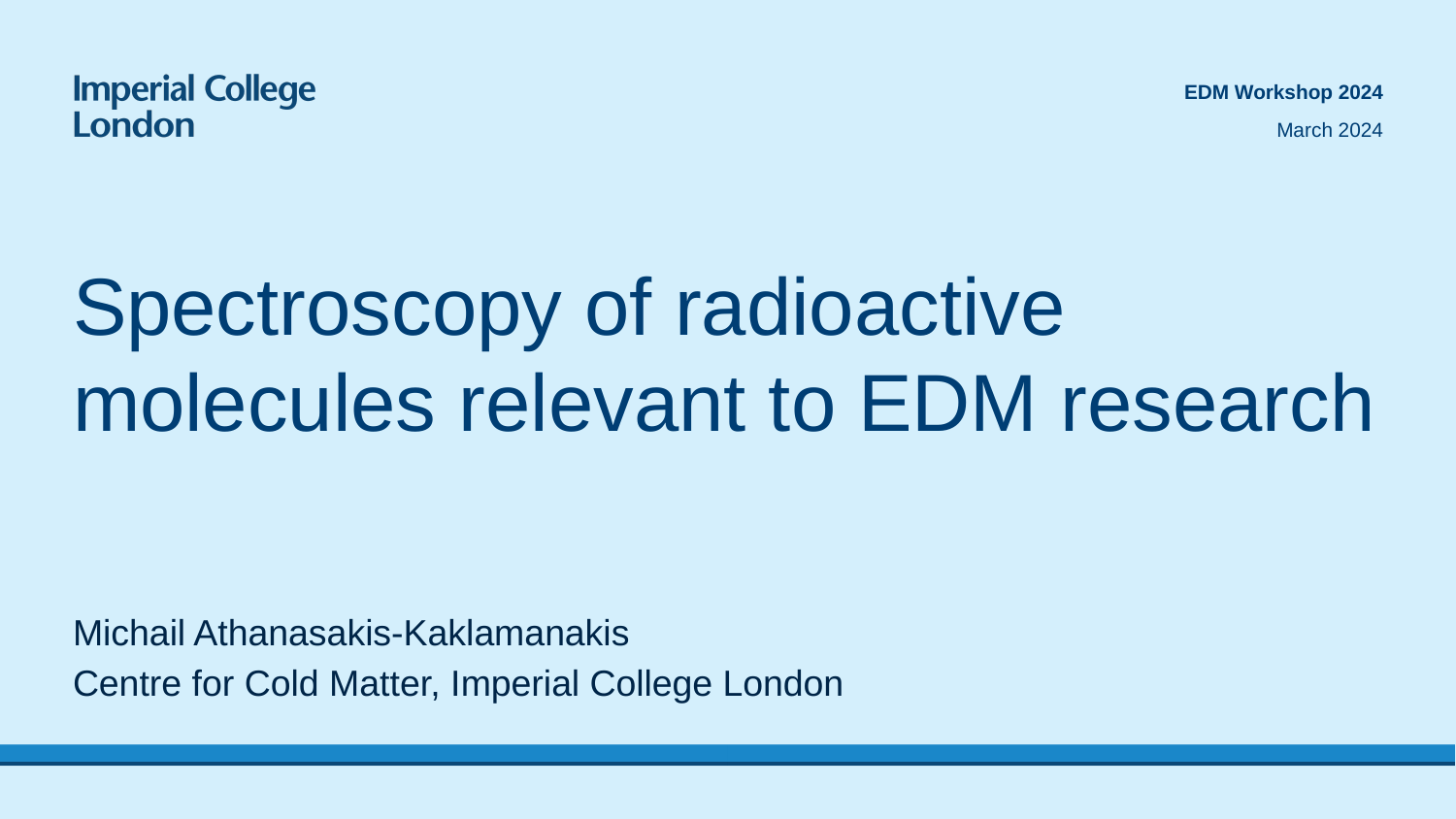

EDM Workshop 2024
March 2024
# Spectroscopy of radioactive molecules relevant to EDM research
Michail Athanasakis-Kaklamanakis
Centre for Cold Matter, Imperial College London